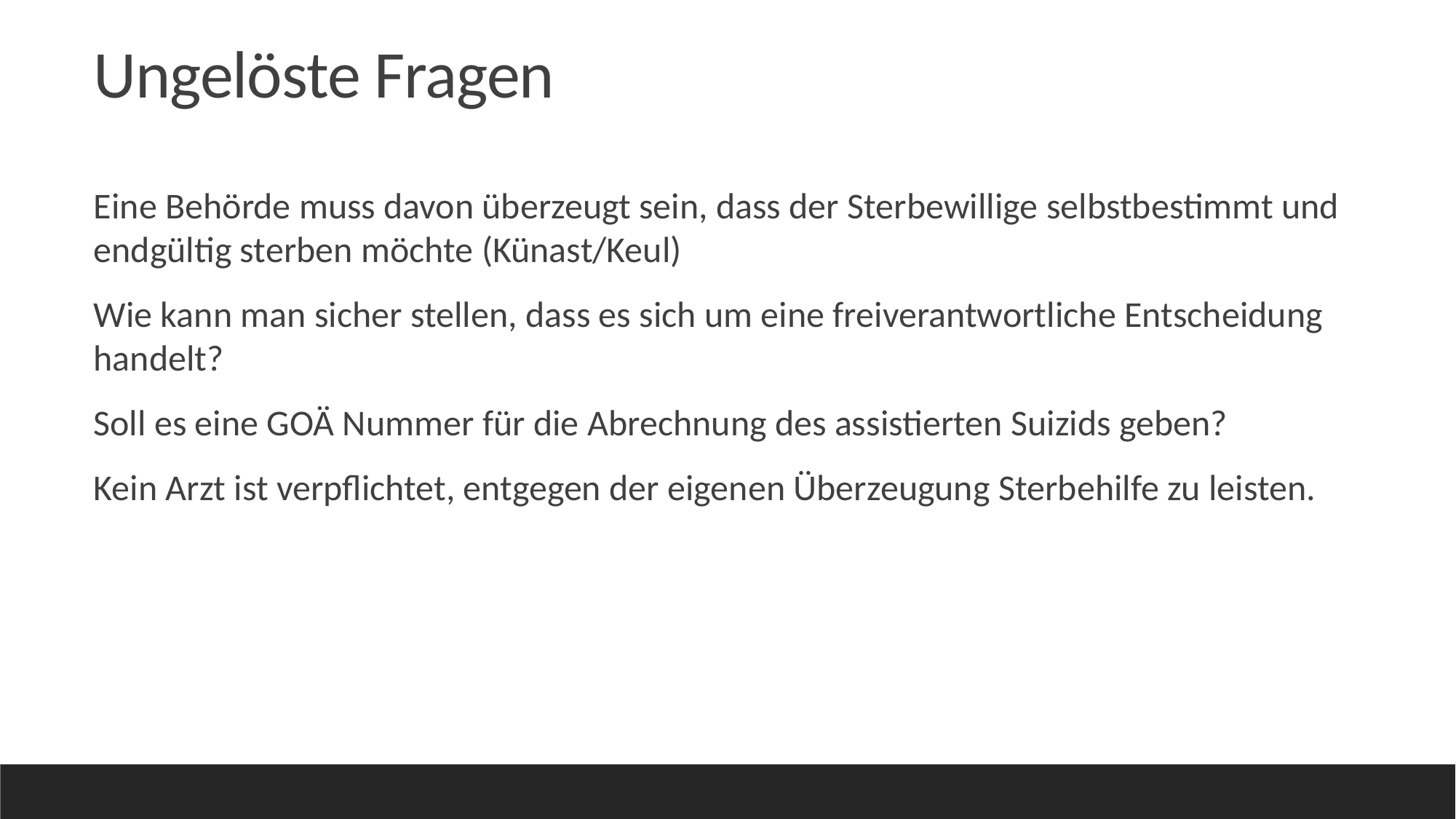

# Ungelöste Fragen
Eine Behörde muss davon überzeugt sein, dass der Sterbewillige selbstbestimmt und endgültig sterben möchte (Künast/Keul)
Wie kann man sicher stellen, dass es sich um eine freiverantwortliche Entscheidung handelt?
Soll es eine GOÄ Nummer für die Abrechnung des assistierten Suizids geben?
Kein Arzt ist verpflichtet, entgegen der eigenen Überzeugung Sterbehilfe zu leisten.